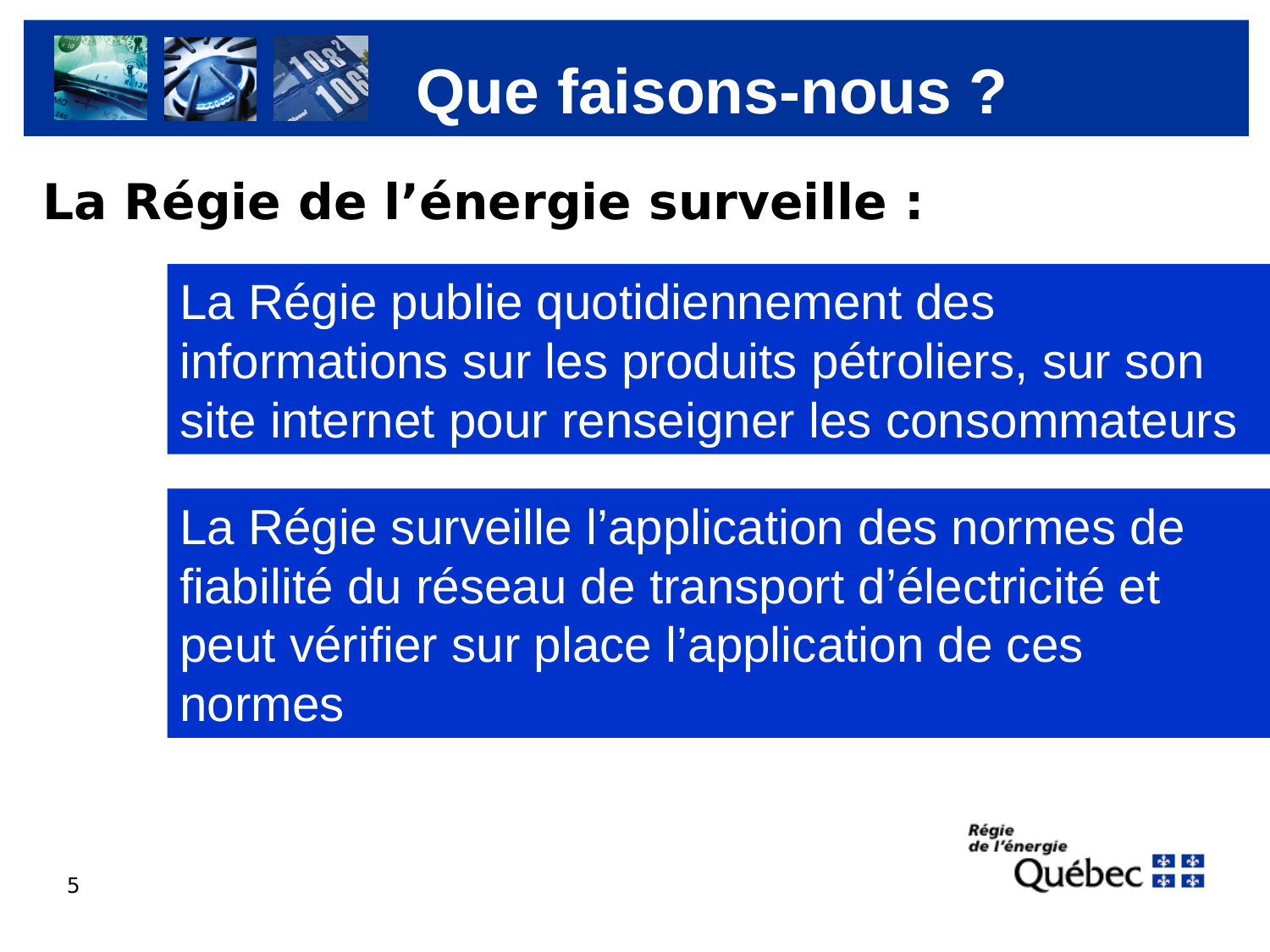

Que faisons-nous ?
La Régie de l’énergie surveille :

La Régie publie quotidiennement des informations sur les produits pétroliers, sur son site internet pour renseigner les consommateurs
La Régie surveille l’application des normes de fiabilité du réseau de transport d’électricité et peut vérifier sur place l’application de ces normes
5